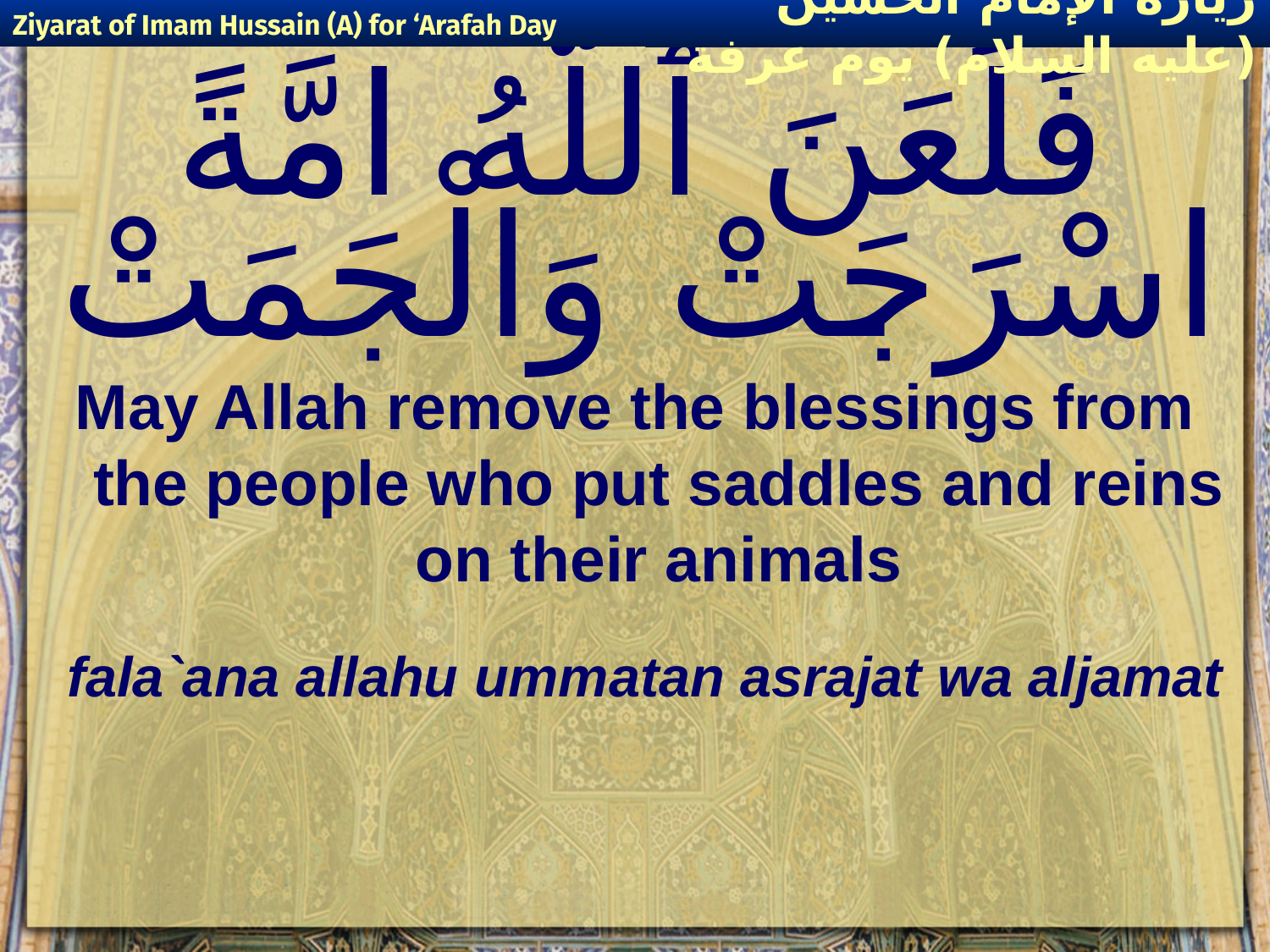

Ziyarat of Imam Hussain (A) for ‘Arafah Day
زيارة الإمام الحسين (عليه السلام) يوم عرفة
# فَلَعَنَ ٱللَّهُ امَّةً اسْرَجَتْ وَالْجَمَتْ
May Allah remove the blessings from the people who put saddles and reins on their animals
fala`ana allahu ummatan asrajat wa aljamat